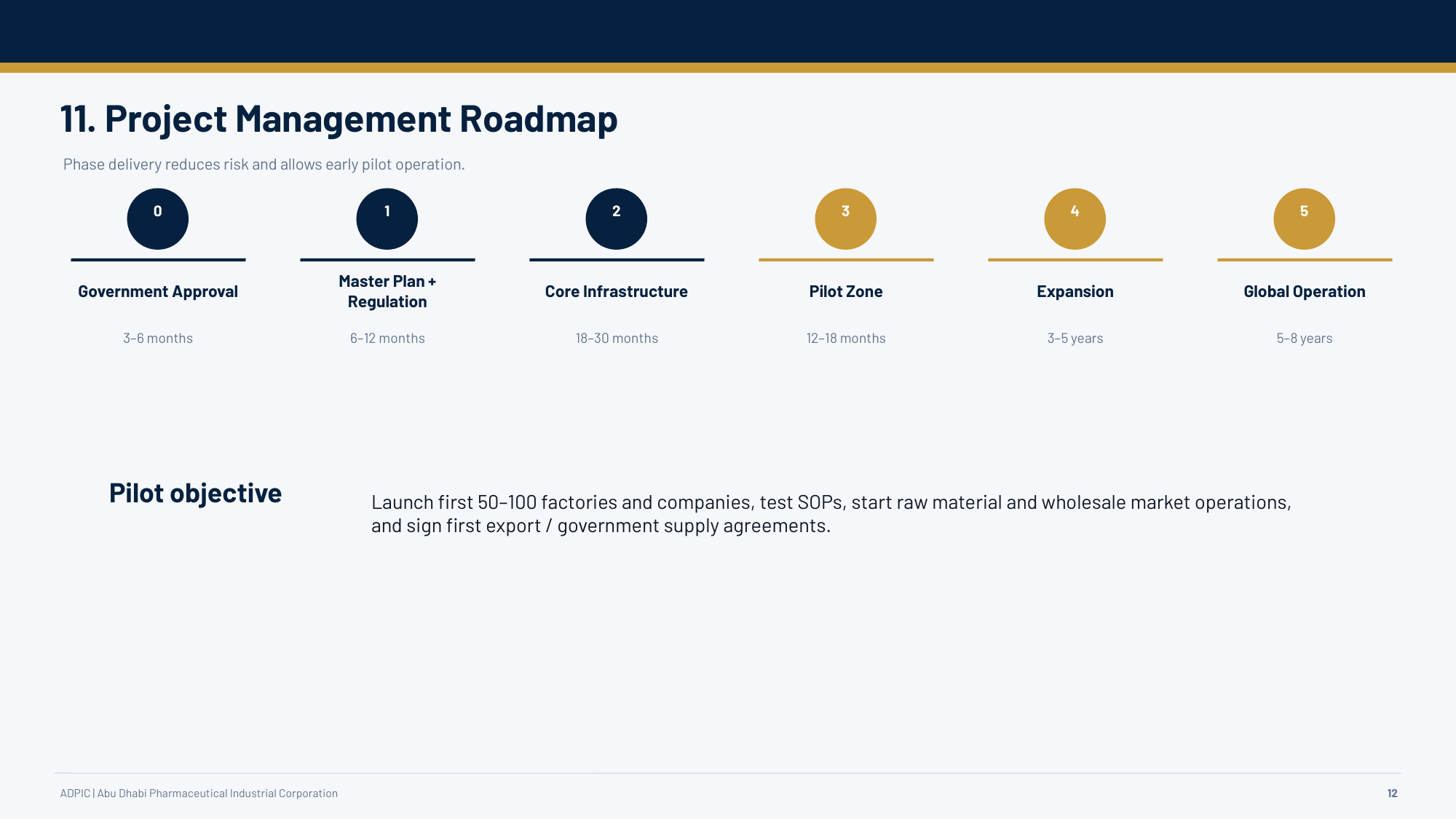

11. Project Management Roadmap
Phase delivery reduces risk and allows early pilot operation.

0
1
2
3
4
5

Government Approval
Master Plan + Regulation
Core Infrastructure
Pilot Zone
Expansion
Global Operation
3–6 months
6–12 months
18–30 months
12–18 months
3–5 years
5–8 years
Pilot objective
Launch first 50–100 factories and companies, test SOPs, start raw material and wholesale market operations, and sign first export / government supply agreements.

ADPIC | Abu Dhabi Pharmaceutical Industrial Corporation
12